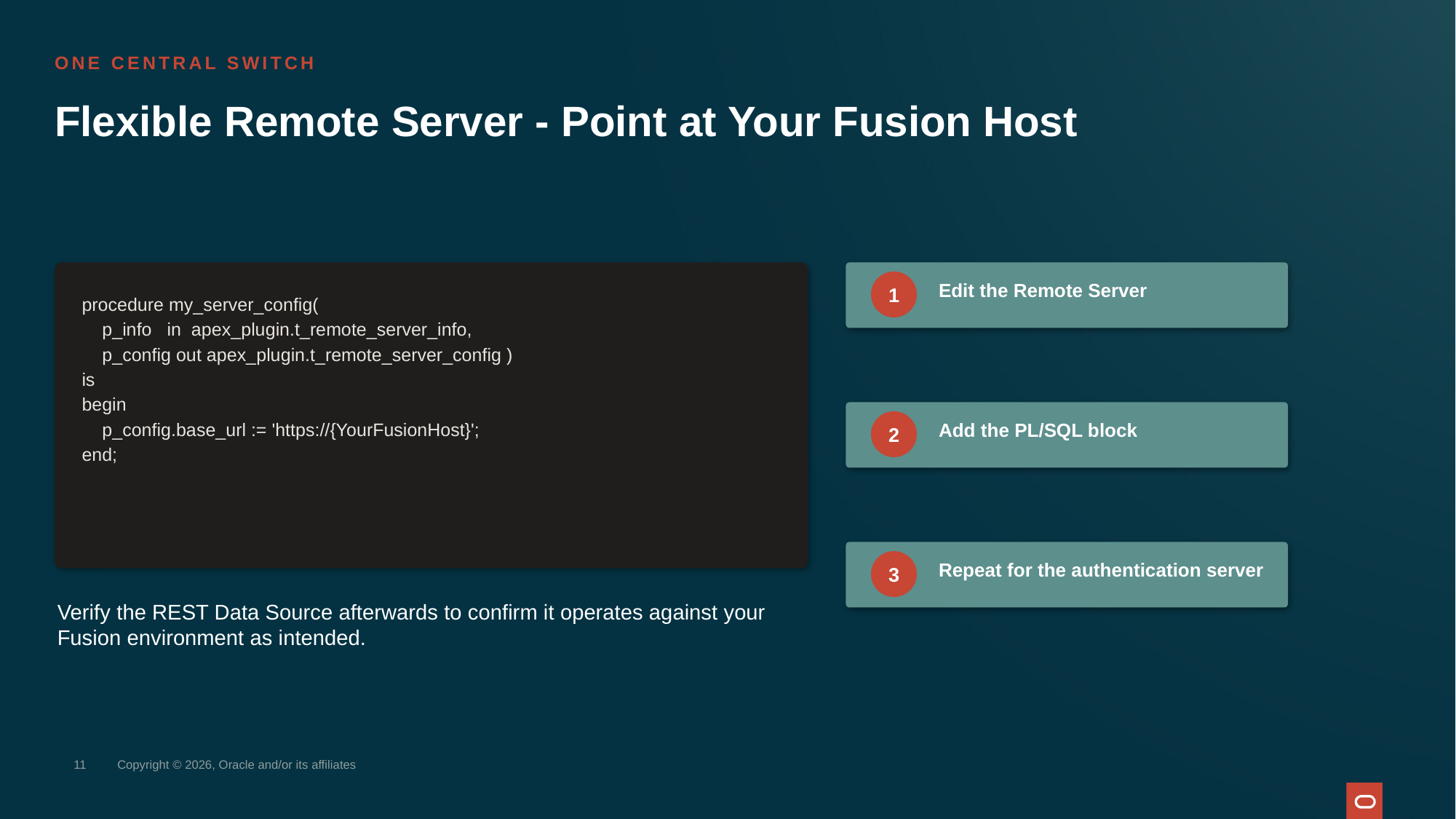

ONE CENTRAL SWITCH
Flexible Remote Server - Point at Your Fusion Host

1
Edit the Remote Server
procedure my_server_config(
    p_info   in  apex_plugin.t_remote_server_info,
    p_config out apex_plugin.t_remote_server_config )
is
begin
    p_config.base_url := 'https://{YourFusionHost}';
end;

2
Add the PL/SQL block

3
Repeat for the authentication server
Verify the REST Data Source afterwards to confirm it operates against your Fusion environment as intended.
11
Copyright © 2026, Oracle and/or its affiliates